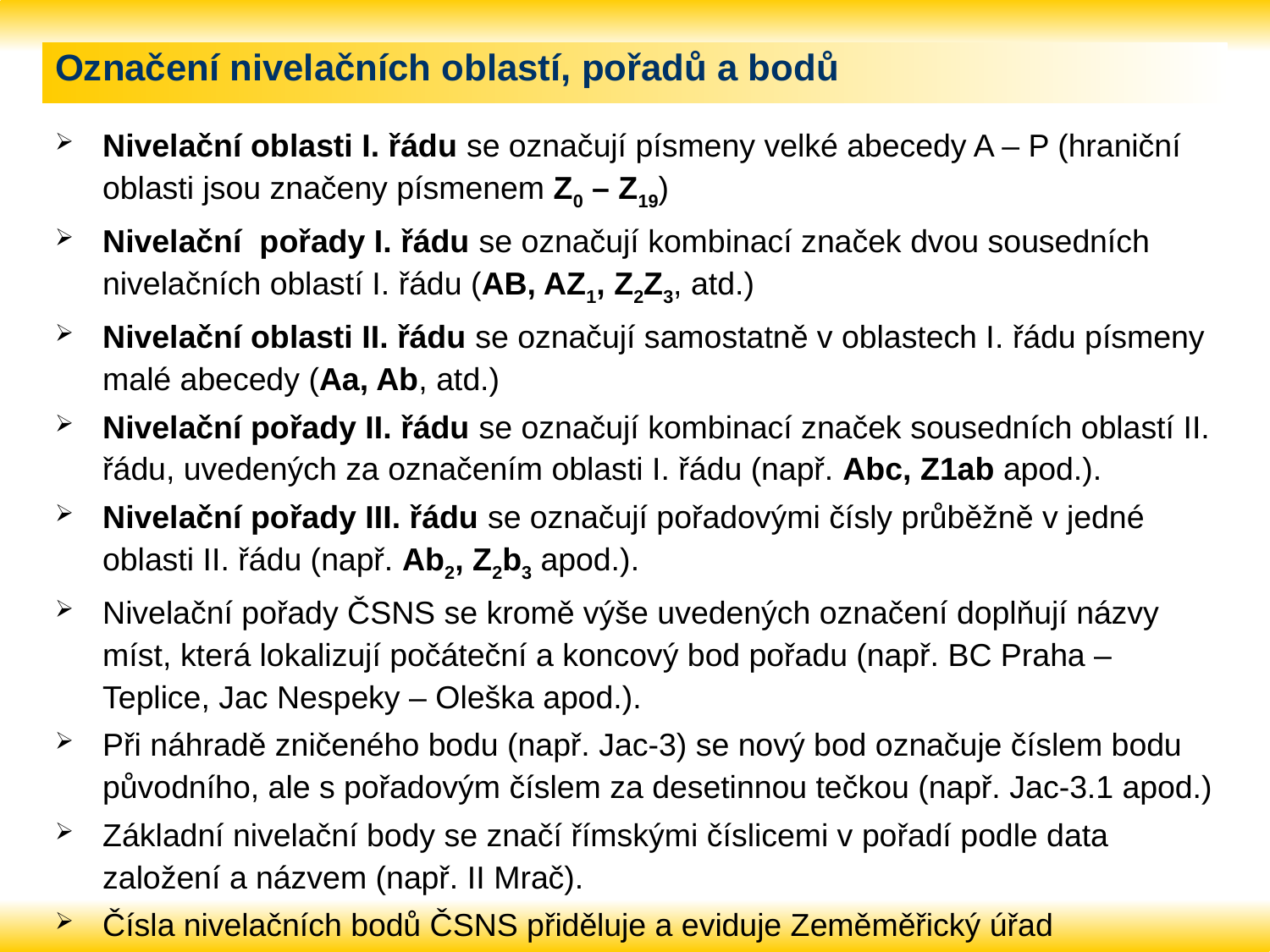

# Označení nivelačních oblastí, pořadů a bodů
Nivelační oblasti I. řádu se označují písmeny velké abecedy A – P (hraniční oblasti jsou značeny písmenem Z0 – Z19)
Nivelační  pořady I. řádu se označují kombinací značek dvou sousedních nivelačních oblastí I. řádu (AB, AZ1, Z2Z3, atd.)
Nivelační oblasti II. řádu se označují samostatně v oblastech I. řádu písmeny malé abecedy (Aa, Ab, atd.)
Nivelační pořady II. řádu se označují kombinací značek sousedních oblastí II. řádu, uvedených za označením oblasti I. řádu (např. Abc, Z1ab apod.).
Nivelační pořady III. řádu se označují pořadovými čísly průběžně v jedné oblasti II. řádu (např. Ab2, Z2b3 apod.).
Nivelační pořady ČSNS se kromě výše uvedených označení doplňují názvy míst, která lokalizují počáteční a koncový bod pořadu (např. BC Praha – Teplice, Jac Nespeky – Oleška apod.).
Při náhradě zničeného bodu (např. Jac-3) se nový bod označuje číslem bodu původního, ale s pořadovým číslem za desetinnou tečkou (např. Jac-3.1 apod.)
Základní nivelační body se značí římskými číslicemi v pořadí podle data založení a názvem (např. II Mrač).
Čísla nivelačních bodů ČSNS přiděluje a eviduje Zeměměřický úřad